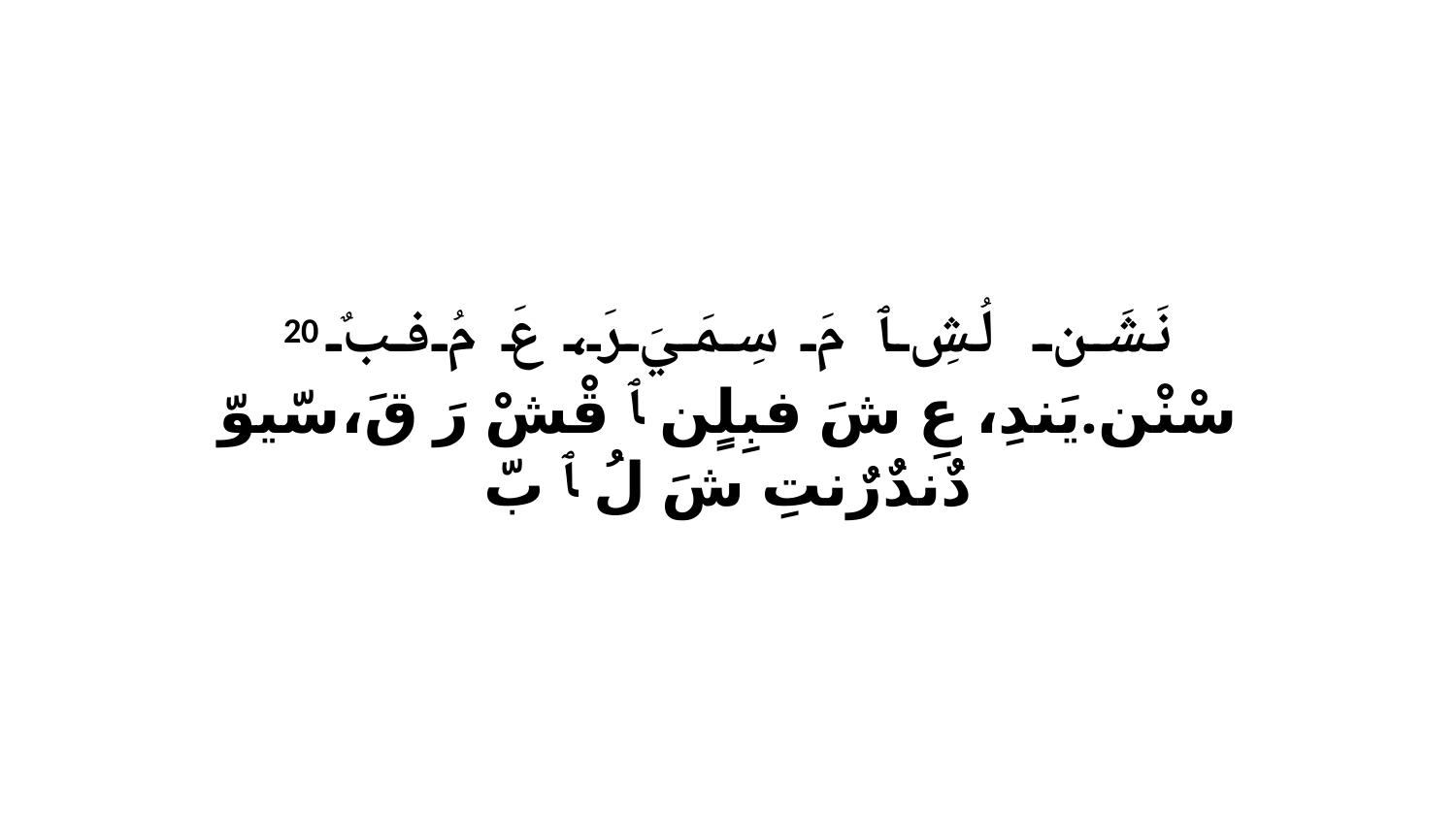

20 نَشَن لُشِ ﭑ مَ سِمَيَ رَ، عَ مُ فبٌ سْنْن.يَندِ، عِ شَ فبِلٍن ﭑ قْشْ رَ قَ،سّيوّ دٌندٌرٌنتِ شَ لُ ﭑ بّ